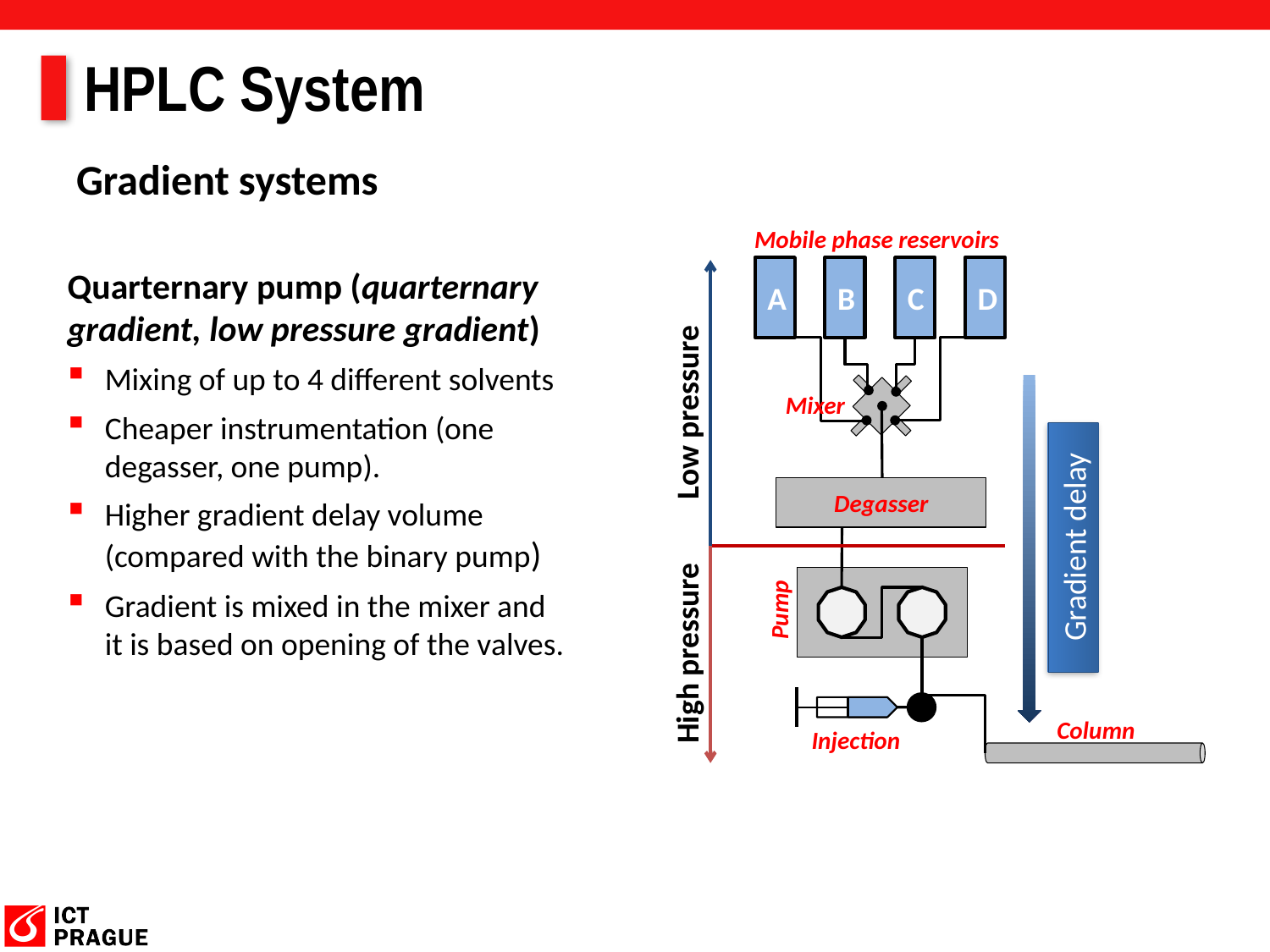

# HPLC System
Gradient systems
Mobile phase reservoirs
A
B
C
D

Mixer

Degasser

Pump

Column
Injection
Quarternary pump (quarternary gradient, low pressure gradient)
Mixing of up to 4 different solvents
Cheaper instrumentation (one degasser, one pump).
Higher gradient delay volume (compared with the binary pump)
Gradient is mixed in the mixer and it is based on opening of the valves.

Low pressure

Gradient delay
High pressure